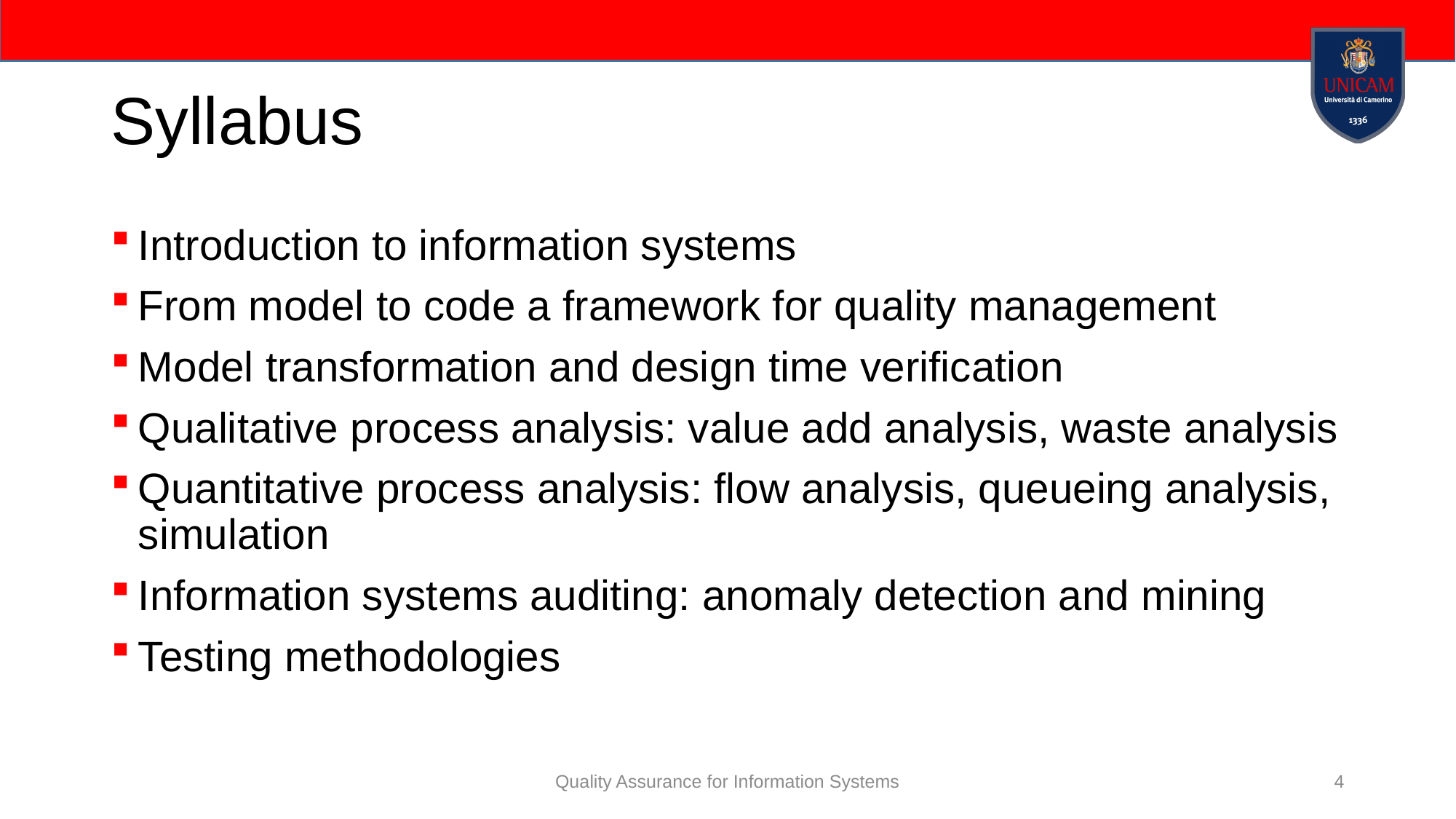

# Syllabus
Introduction to information systems
From model to code a framework for quality management
Model transformation and design time verification
Qualitative process analysis: value add analysis, waste analysis
Quantitative process analysis: flow analysis, queueing analysis, simulation
Information systems auditing: anomaly detection and mining
Testing methodologies

Quality Assurance for Information Systems
4